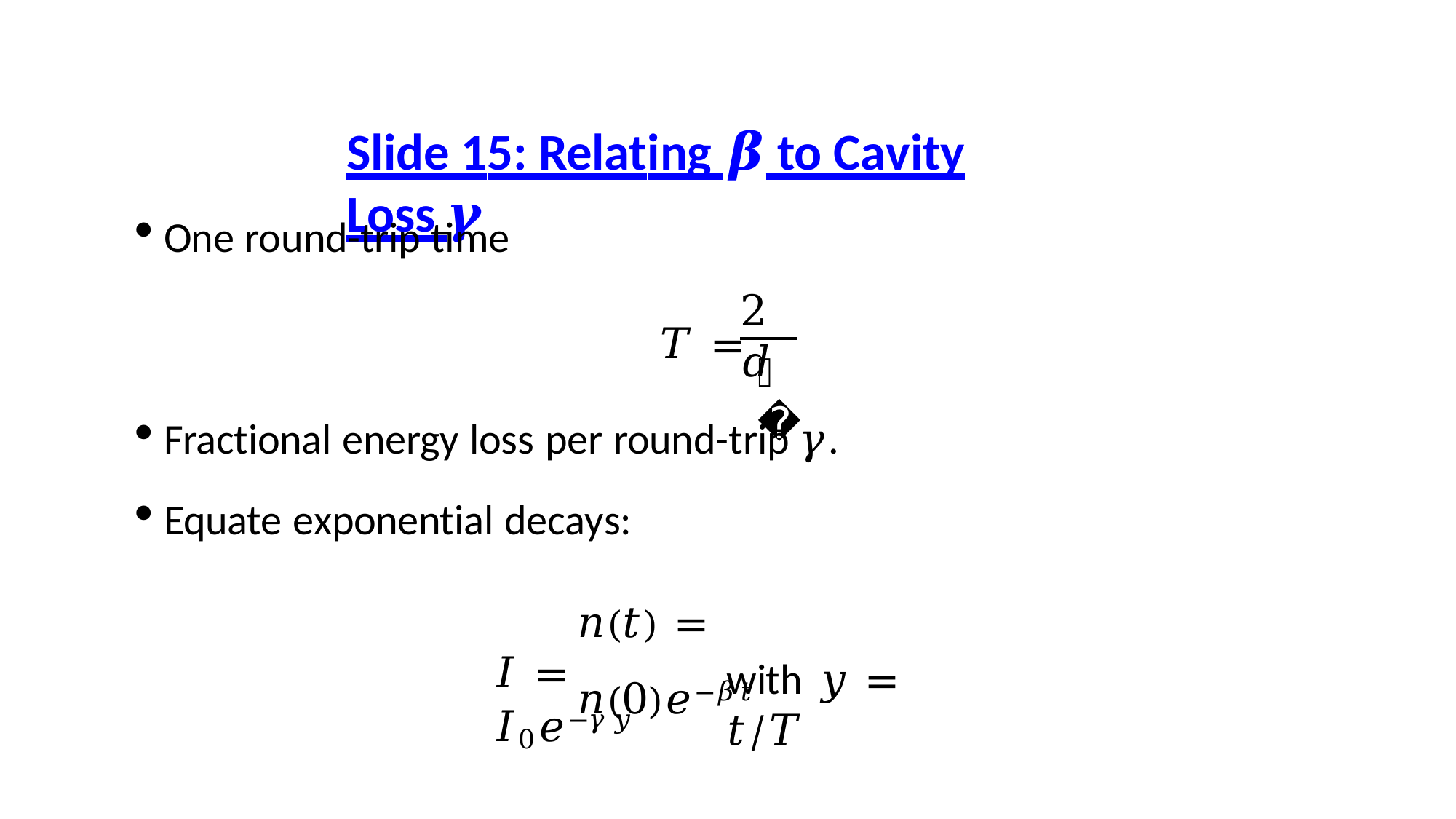

Slide 15: Relating 𝜷 to Cavity Loss 𝜸
One round-trip time
2 𝑑
𝑇 =

𝑐
Fractional energy loss per round-trip 𝛾.
Equate exponential decays:
𝑛(𝑡) = 𝑛(0)𝑒−𝛽𝑡
𝐼 = 𝐼0𝑒−𝛾𝑦
with 𝑦 = 𝑡/𝑇